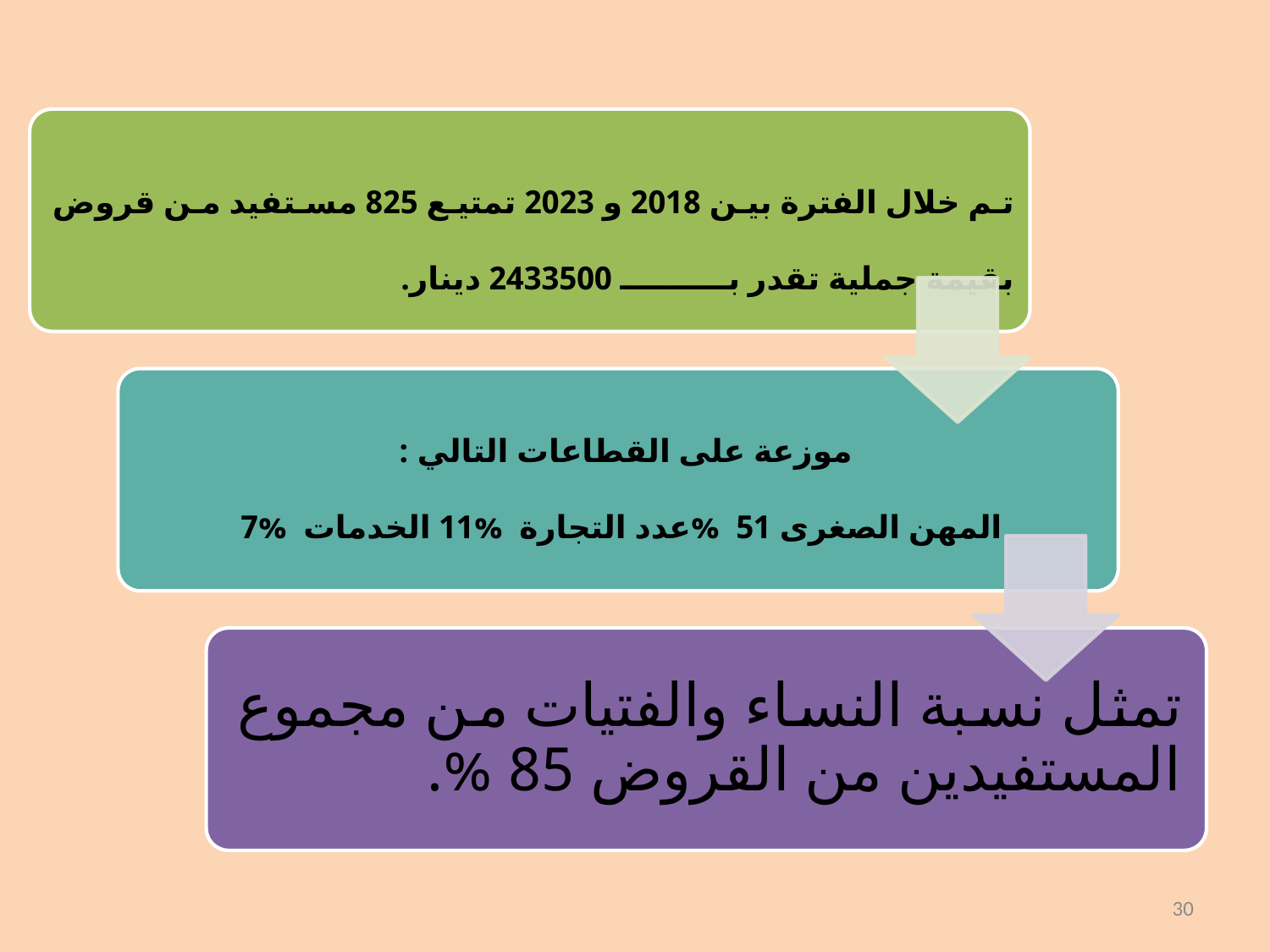

تم خلال الفترة بين 2018 و 2023 تمتيع 825 مستفيد من قروض بقيمة جملية تقدر بــــــــــ 2433500 دينار.

موزعة على القطاعات التالي :
المهن الصغرى 51  %عدد التجارة  %11 الخدمات  %7

تمثل نسبة النساء والفتيات من مجموع المستفيدين من القروض 85 %.

30